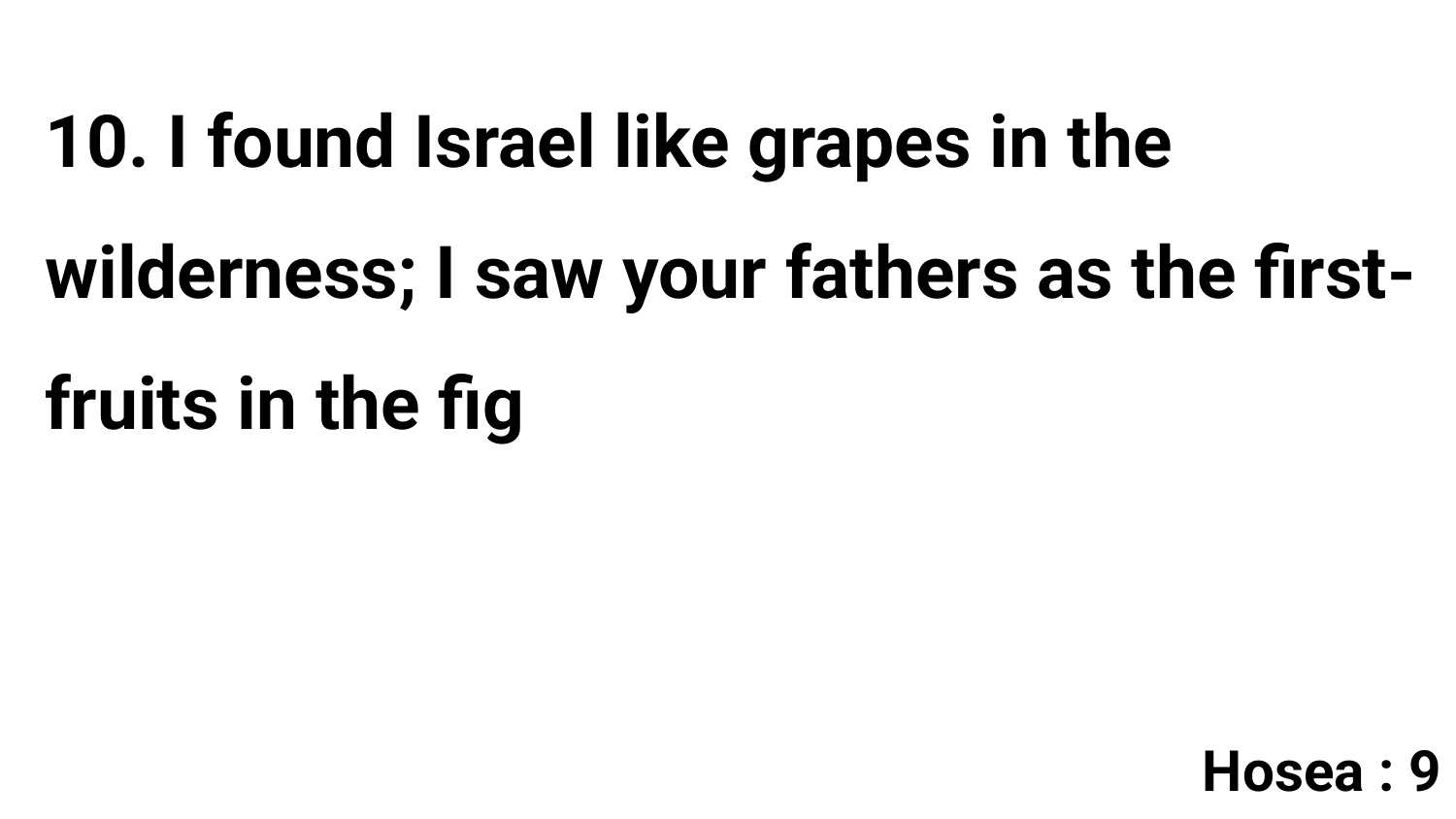

10. I found Israel like grapes in the wilderness; I saw your fathers as the first-fruits in the fig
Hosea : 9